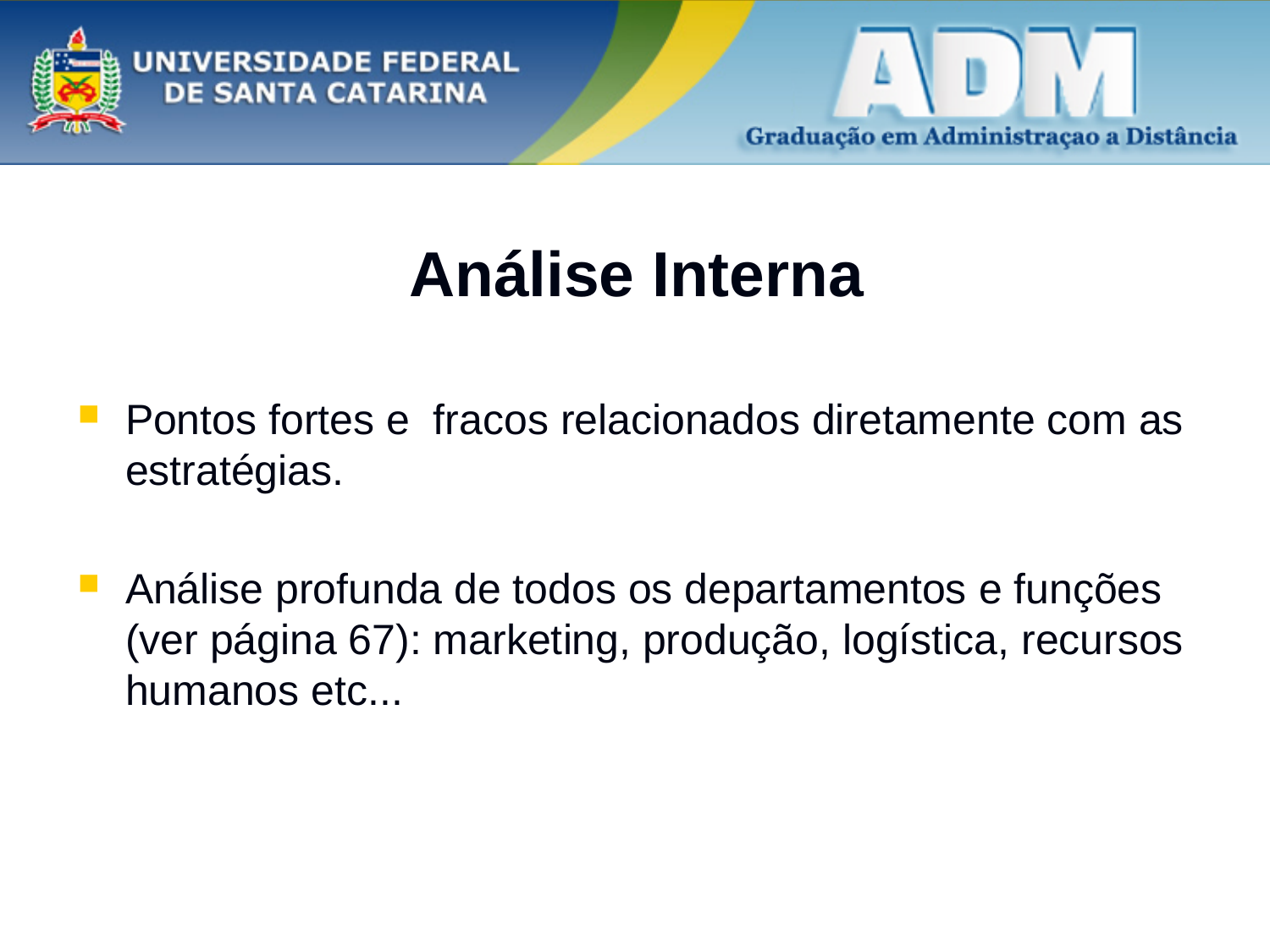

# Análise Interna
Pontos fortes e  fracos relacionados diretamente com as estratégias.

Análise profunda de todos os departamentos e funções (ver página 67): marketing, produção, logística, recursos humanos etc...